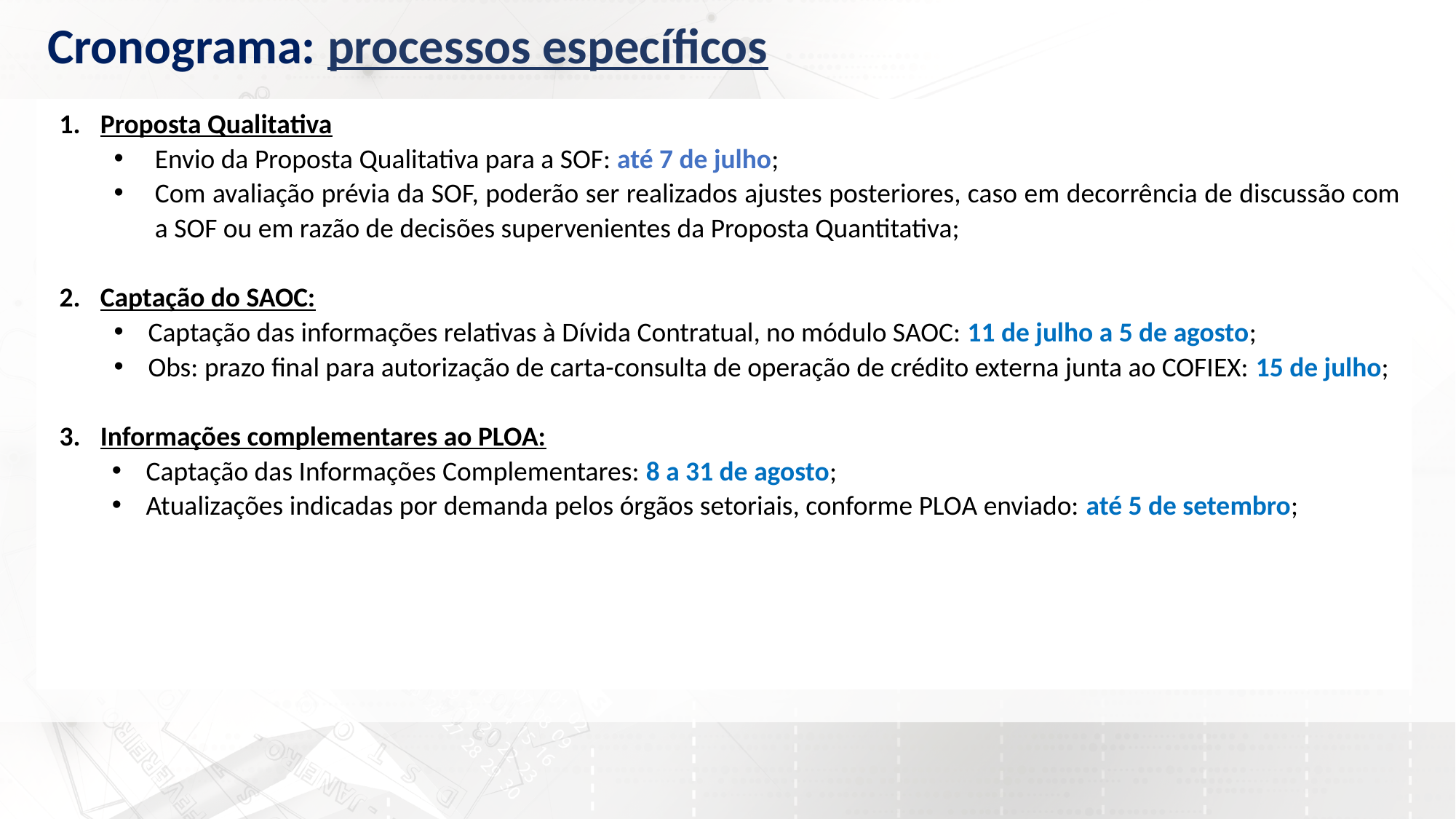

Cronograma: processos específicos
Proposta Qualitativa
Envio da Proposta Qualitativa para a SOF: até 7 de julho;
Com avaliação prévia da SOF, poderão ser realizados ajustes posteriores, caso em decorrência de discussão com a SOF ou em razão de decisões supervenientes da Proposta Quantitativa;

Captação do SAOC:
Captação das informações relativas à Dívida Contratual, no módulo SAOC: 11 de julho a 5 de agosto;
Obs: prazo final para autorização de carta-consulta de operação de crédito externa junta ao COFIEX: 15 de julho;

Informações complementares ao PLOA:
Captação das Informações Complementares: 8 a 31 de agosto;
Atualizações indicadas por demanda pelos órgãos setoriais, conforme PLOA enviado: até 5 de setembro;